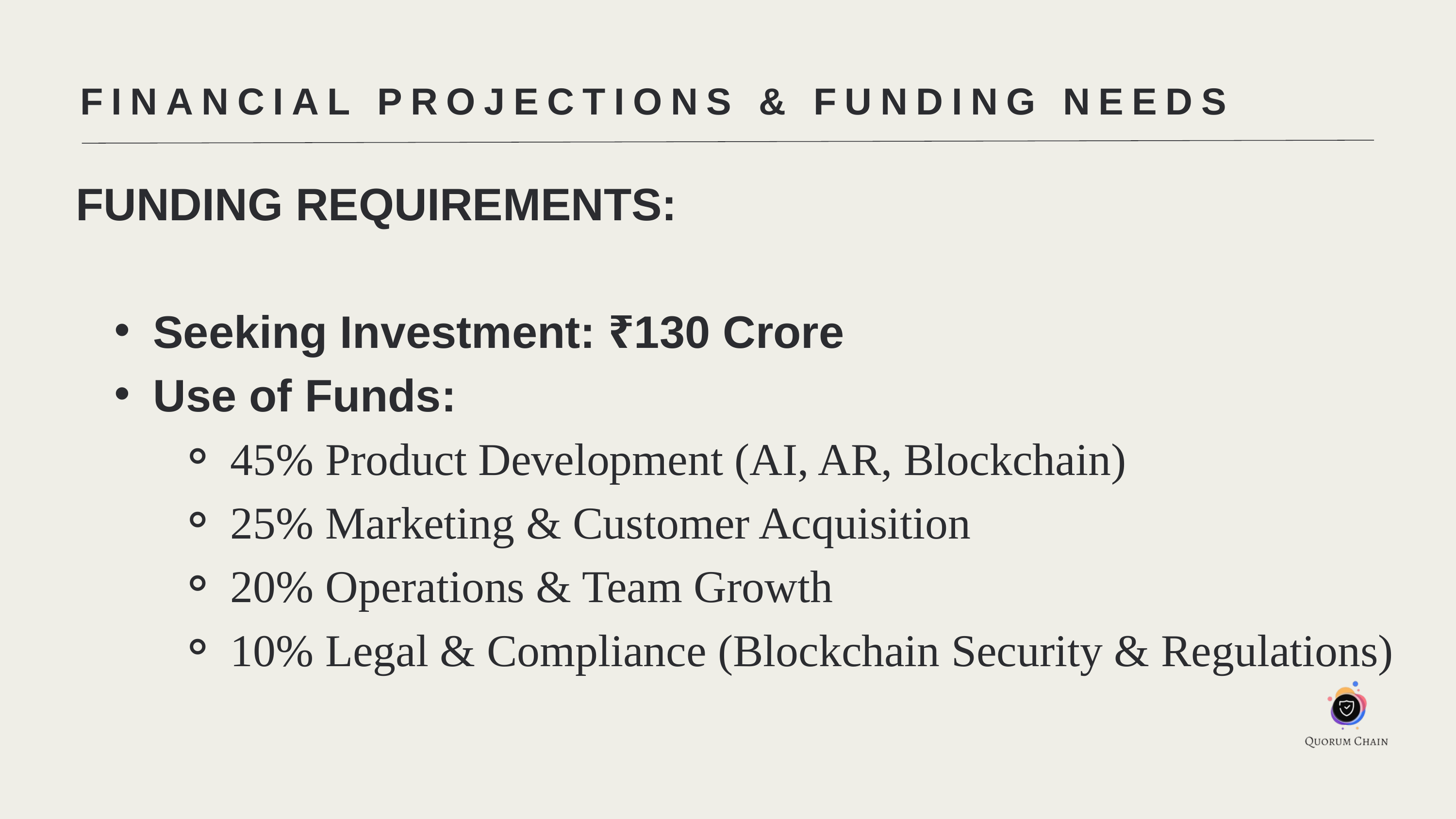

FINANCIAL PROJECTIONS & FUNDING NEEDS

FUNDING REQUIREMENTS:

Seeking Investment: ₹130 Crore
Use of Funds:
45% Product Development (AI, AR, Blockchain)
25% Marketing & Customer Acquisition
20% Operations & Team Growth
10% Legal & Compliance (Blockchain Security & Regulations)